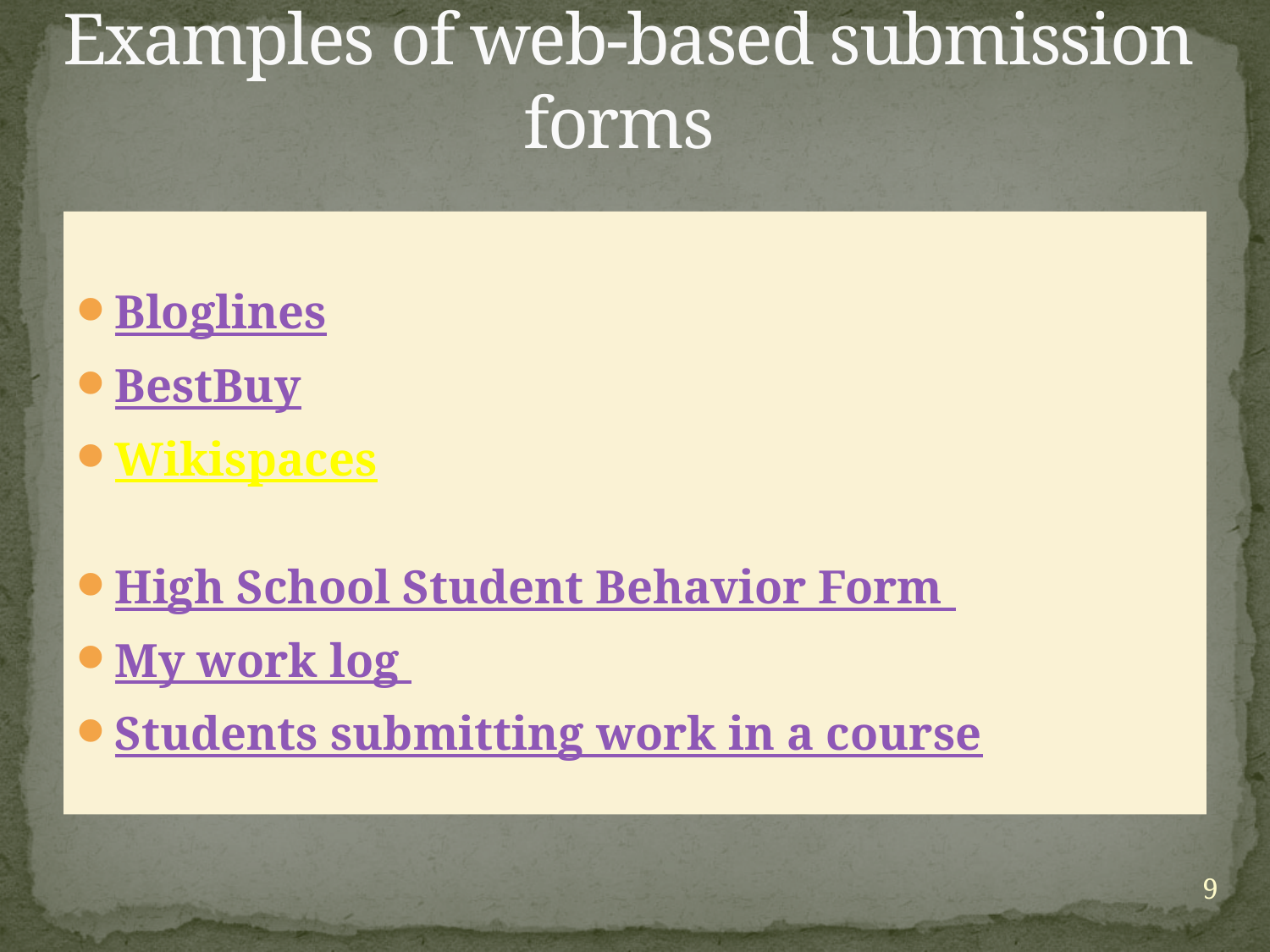

# Examples of web-based submission forms

Bloglines
BestBuy
Wikispaces
High School Student Behavior Form
My work log
Students submitting work in a course

9